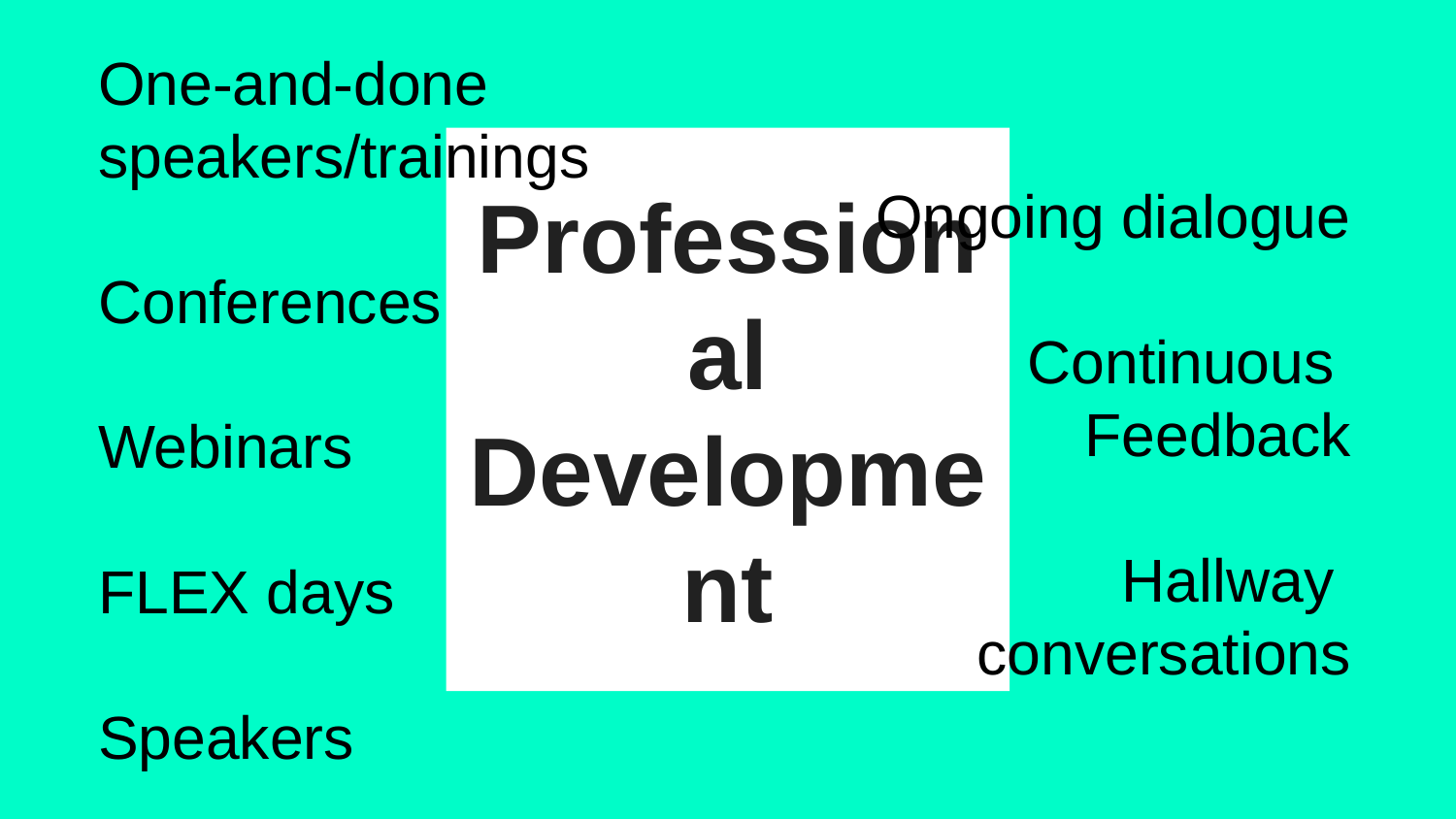

One-and-done speakers/trainings

Conferences

Webinars

FLEX days

Speakers
# Professional Development
Ongoing dialogue

Continuous
Feedback

Hallway
conversations